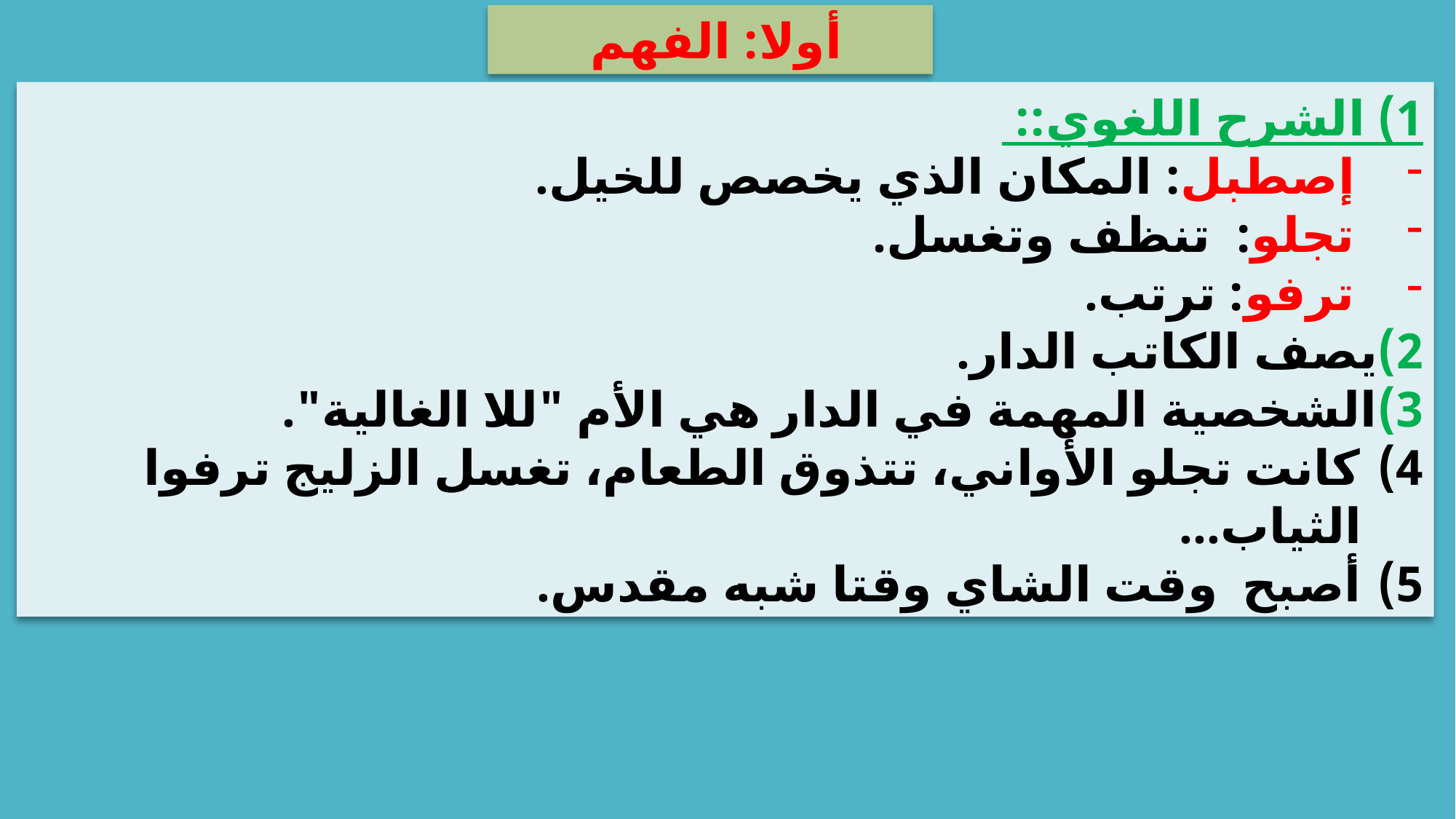

أولا: الفهم
1) الشرح اللغوي::
إصطبل: المكان الذي يخصص للخيل.
تجلو:  تنظف وتغسل.
ترفو: ترتب.
2)	يصف الكاتب الدار.
3)	الشخصية المهمة في الدار هي الأم "للا الغالية".
كانت تجلو الأواني، تتذوق الطعام، تغسل الزليج ترفوا الثياب...
أصبح  وقت الشاي وقتا شبه مقدس.